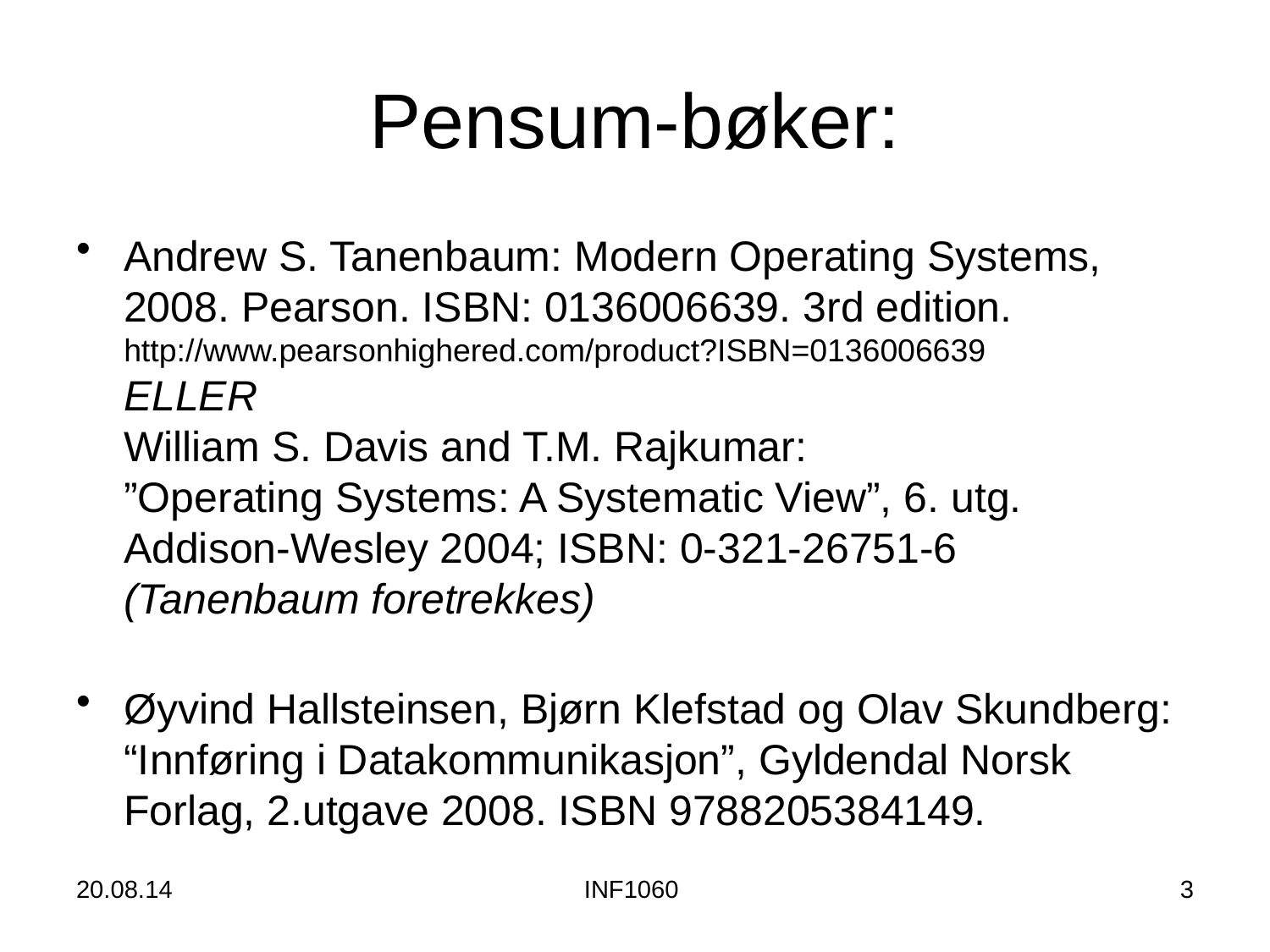

# Pensum-bøker:
Andrew S. Tanenbaum: Modern Operating Systems, 2008. Pearson. ISBN: 0136006639. 3rd edition.
http://www.pearsonhighered.com/product?ISBN=0136006639
ELLER
William S. Davis and T.M. Rajkumar:
”Operating Systems: A Systematic View”, 6. utg.
Addison-Wesley 2004; ISBN: 0-321-26751-6
(Tanenbaum foretrekkes)
Øyvind Hallsteinsen, Bjørn Klefstad og Olav Skundberg: “Innføring i Datakommunikasjon”, Gyldendal Norsk Forlag, 2.utgave 2008. ISBN 9788205384149.
20.08.14
INF1060
3